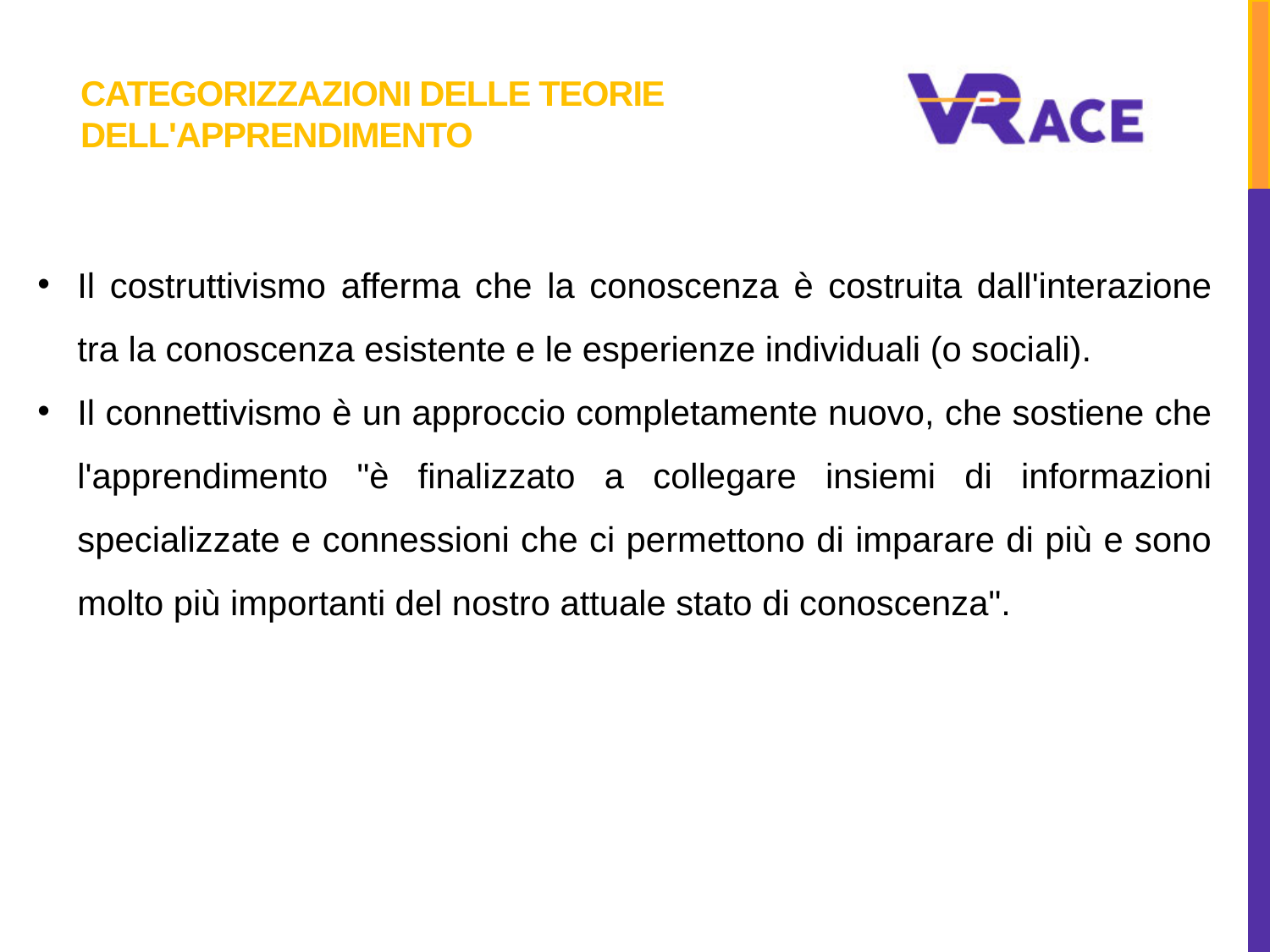

# Categorizzazioni delle teorie dell'apprendimento
Il costruttivismo afferma che la conoscenza è costruita dall'interazione tra la conoscenza esistente e le esperienze individuali (o sociali).
Il connettivismo è un approccio completamente nuovo, che sostiene che l'apprendimento "è finalizzato a collegare insiemi di informazioni specializzate e connessioni che ci permettono di imparare di più e sono molto più importanti del nostro attuale stato di conoscenza".